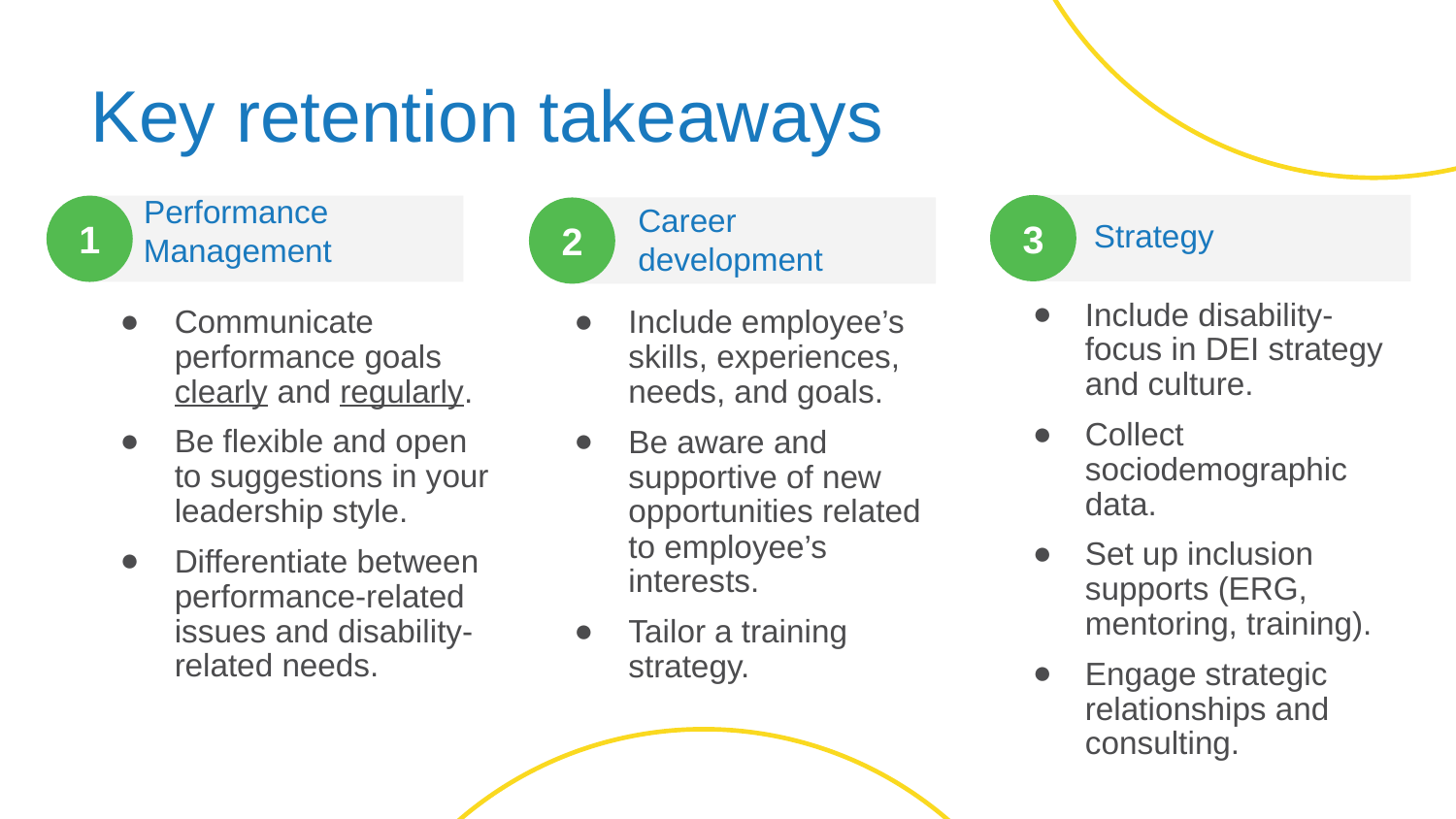

# Key retention takeaways
   Strategy
    Performance
    Management
3

1

Career development
2

Communicate performance goals clearly and regularly.
Be flexible and open to suggestions in your leadership style.
Differentiate between performance-related issues and disability-related needs.

Include disability- focus in DEI strategy and culture.
Collect sociodemographic data.
Set up inclusion supports (ERG, mentoring, training).
Engage strategic relationships and consulting.
Include employee’s skills, experiences, needs, and goals.
Be aware and supportive of new opportunities related to employee’s interests.
Tailor a training strategy.